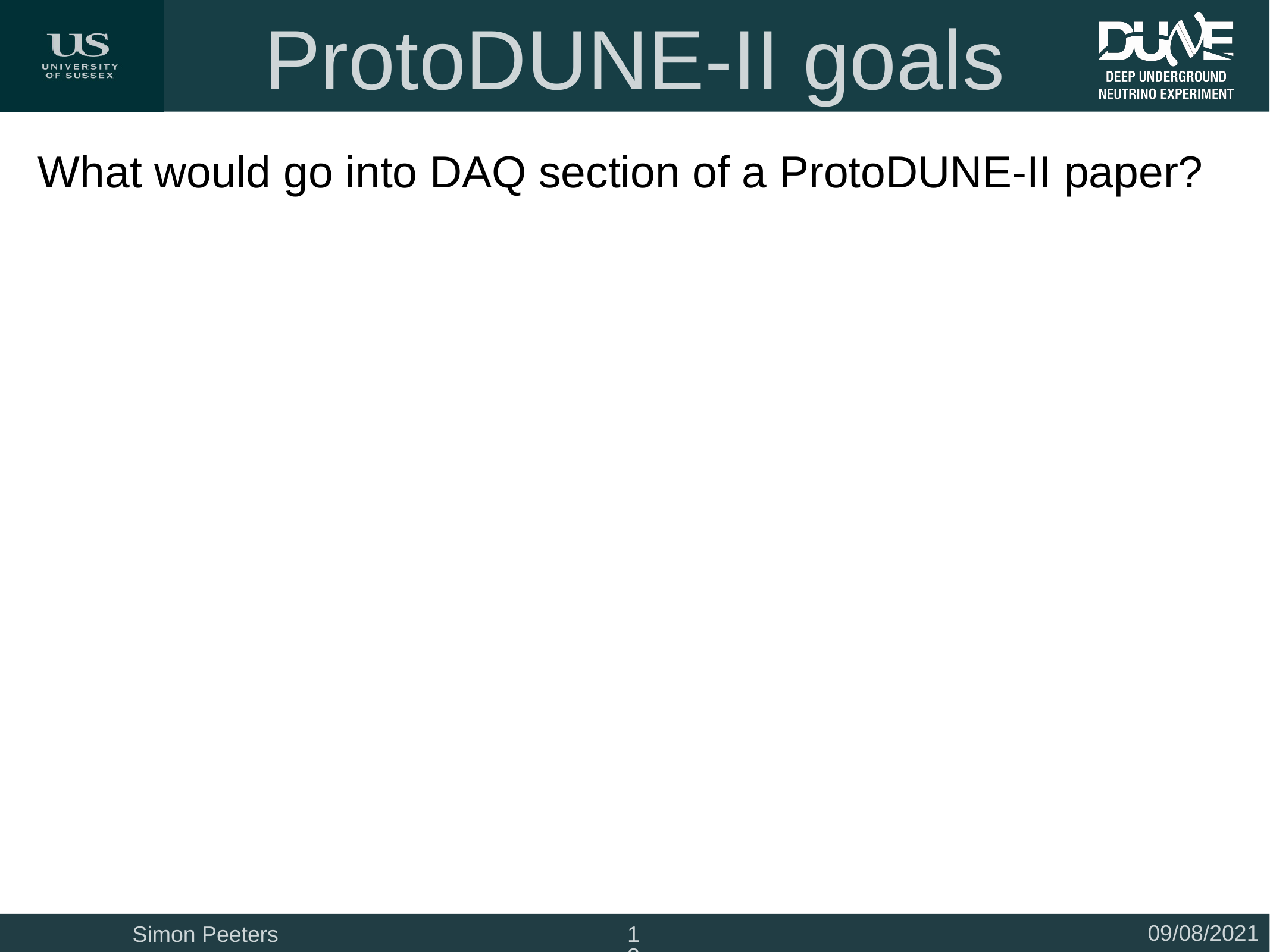

# ProtoDUNE-II goals
What would go into DAQ section of a ProtoDUNE-II paper?
12